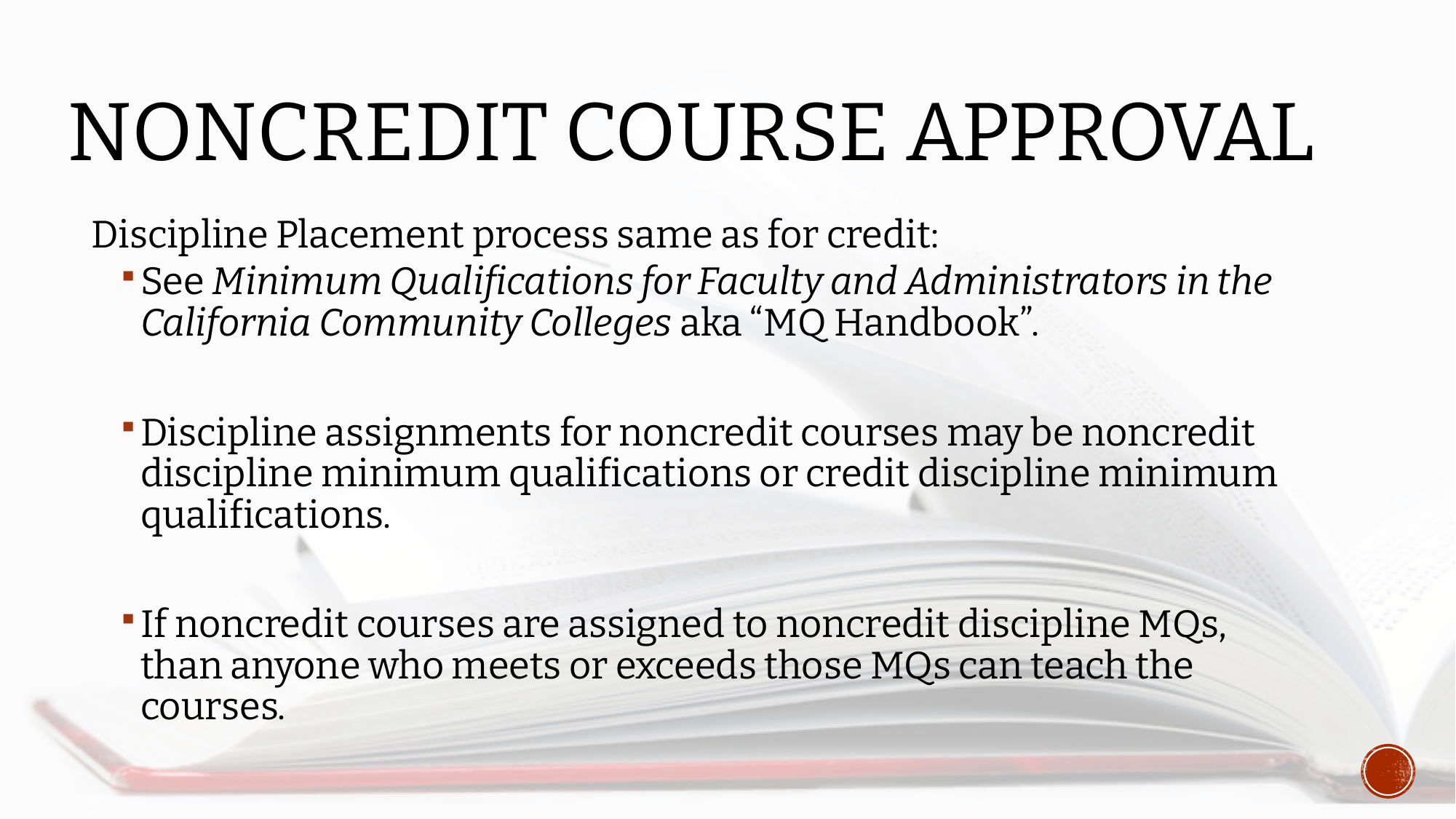

# Noncredit course approval
Discipline Placement process same as for credit:
See Minimum Qualifications for Faculty and Administrators in the California Community Colleges aka “MQ Handbook”.

Discipline assignments for noncredit courses may be noncredit discipline minimum qualifications or credit discipline minimum qualifications.

If noncredit courses are assigned to noncredit discipline MQs, than anyone who meets or exceeds those MQs can teach the courses.